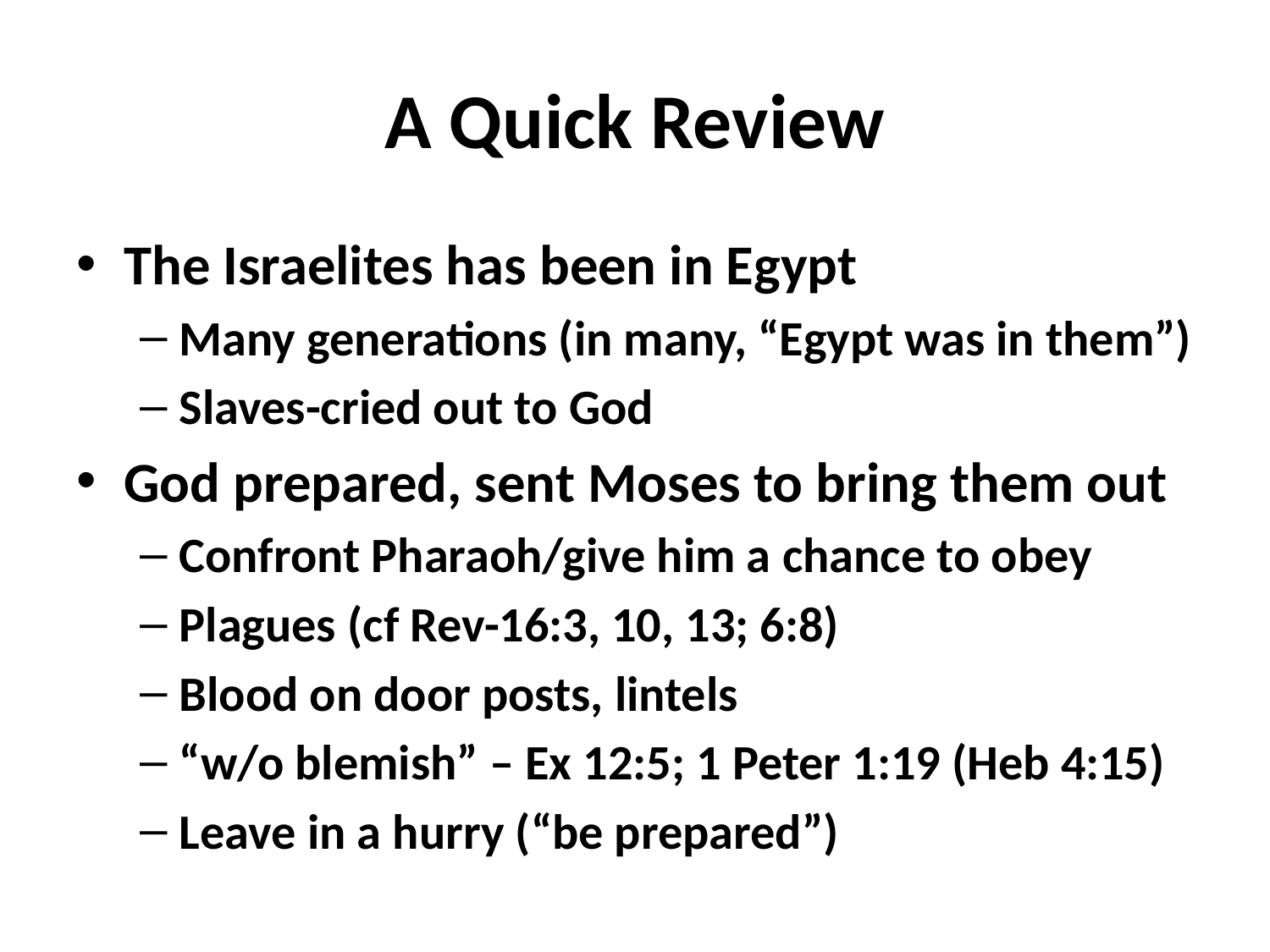

# A Quick Review
The Israelites has been in Egypt
Many generations (in many, “Egypt was in them”)
Slaves-cried out to God
God prepared, sent Moses to bring them out
Confront Pharaoh/give him a chance to obey
Plagues (cf Rev-16:3, 10, 13; 6:8)
Blood on door posts, lintels
“w/o blemish” – Ex 12:5; 1 Peter 1:19 (Heb 4:15)
Leave in a hurry (“be prepared”)